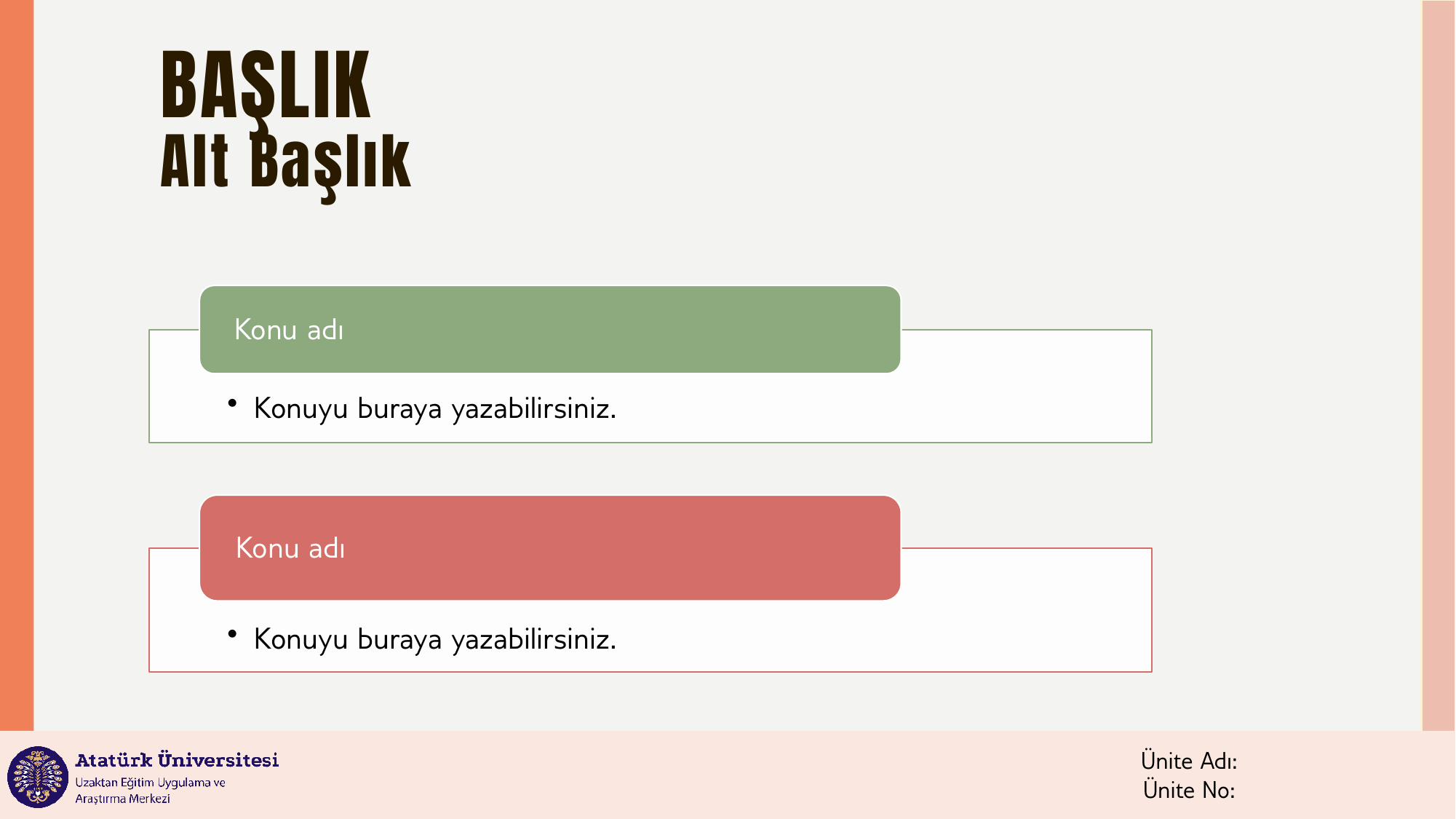

# Başlık Alt Başlık
Konuyu buraya yazabilirsiniz.
Konu adı
Konuyu buraya yazabilirsiniz.
Konu adı